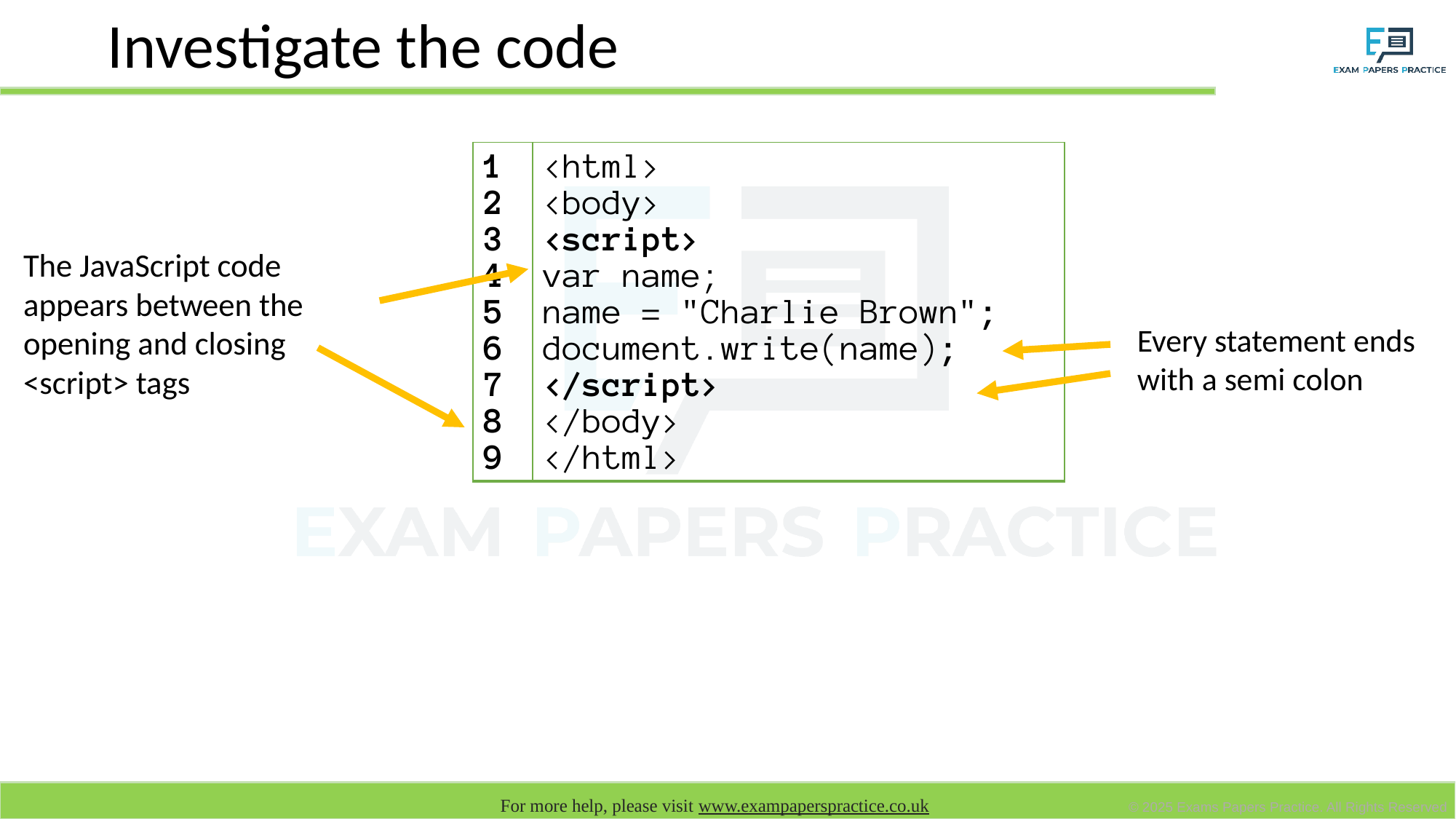

# Investigate the code
| 1 2 3 4 5 6 7 8 9 | <html> <body> <script> var name; name = "Charlie Brown"; document.write(name); </script> </body> </html> |
| --- | --- |
The JavaScript code appears between the opening and closing <script> tags

Every statement ends with a semi colon